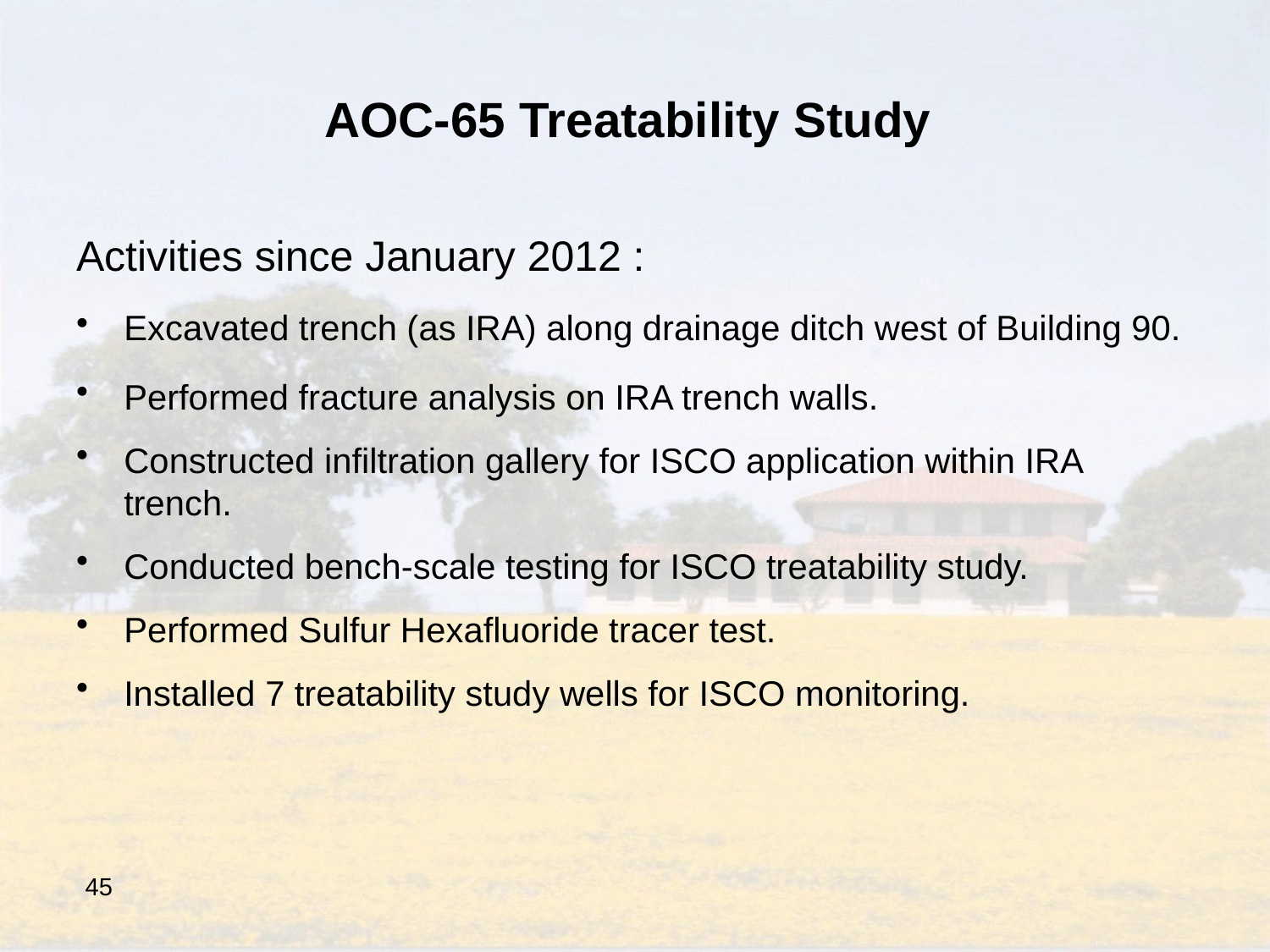

# AOC-65 Treatability Study
Activities since January 2012 :
Excavated trench (as IRA) along drainage ditch west of Building 90.
Performed fracture analysis on IRA trench walls.
Constructed infiltration gallery for ISCO application within IRA trench.
Conducted bench-scale testing for ISCO treatability study.
Performed Sulfur Hexafluoride tracer test.
Installed 7 treatability study wells for ISCO monitoring.

45